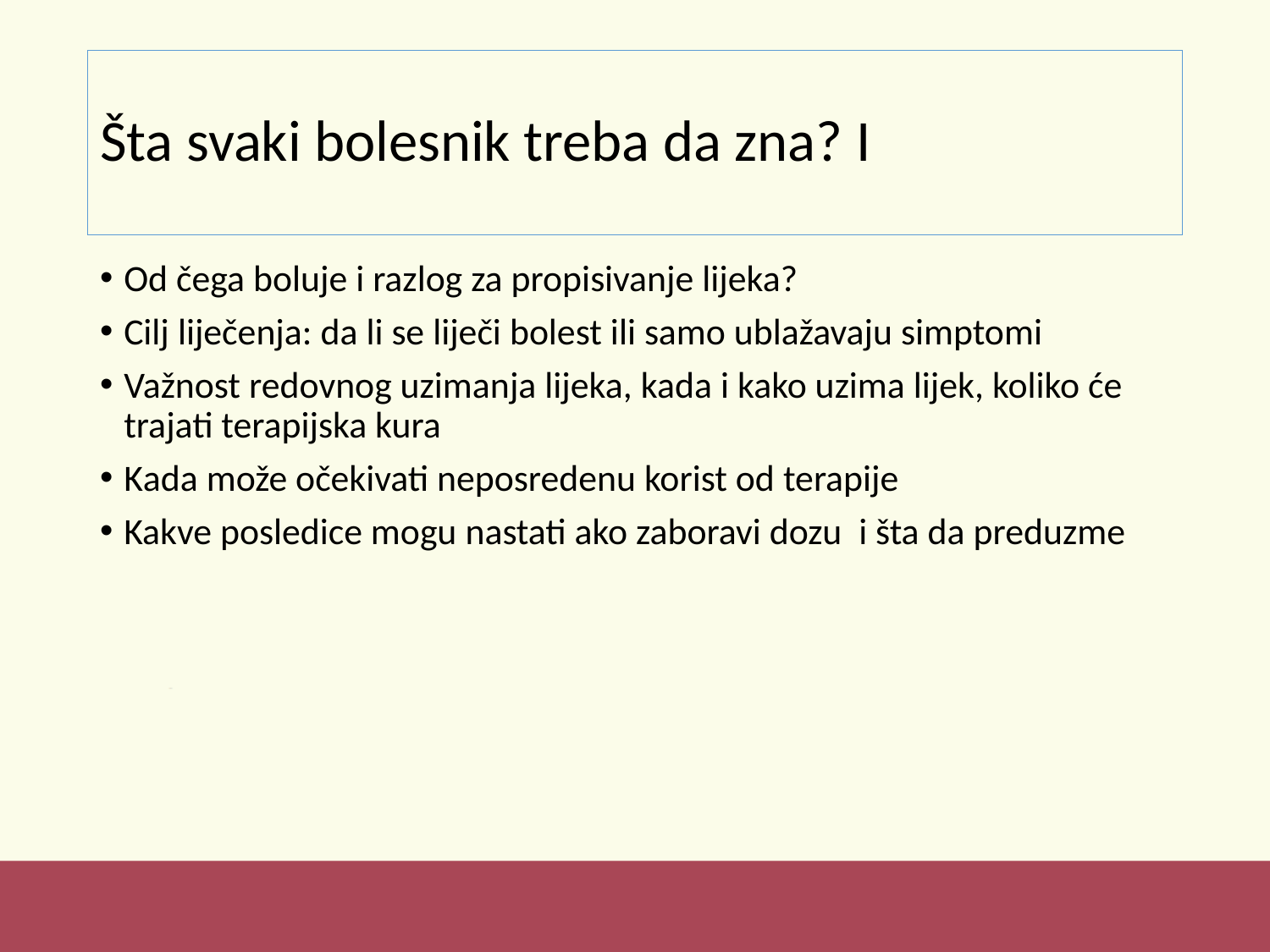

# Šta svaki bolesnik treba da zna? I
Od čega boluje i razlog za propisivanje lijeka?
Cilj liječenja: da li se liječi bolest ili samo ublažavaju simptomi
Važnost redovnog uzimanja lijeka, kada i kako uzima lijek, koliko će trajati terapijska kura
Kada može očekivati neposredenu korist od terapije
Kakve posledice mogu nastati ako zaboravi dozu  i šta da preduzme